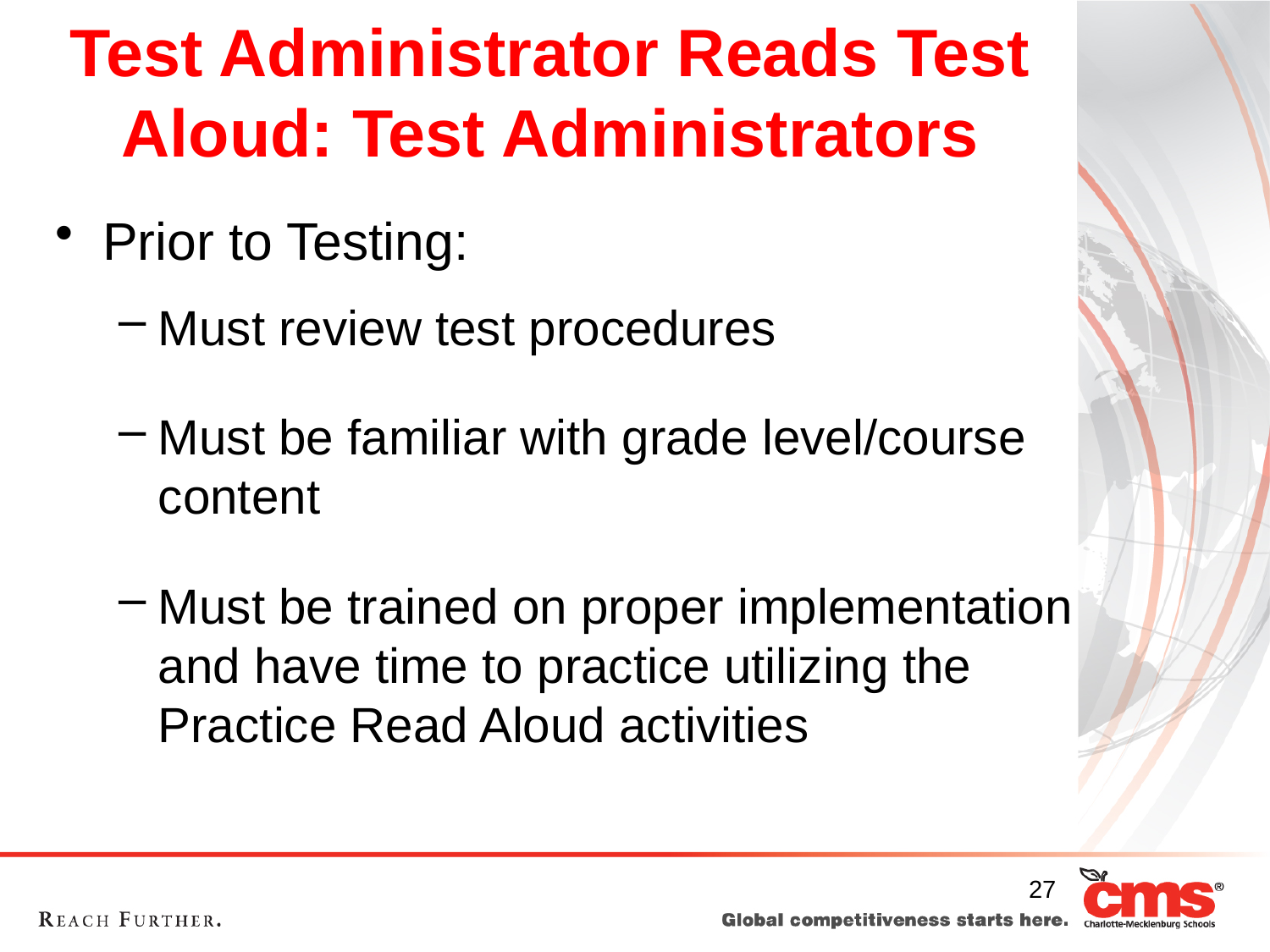

# Test Administrator Reads Test Aloud: Test Administrators
Prior to Testing:

Must review test procedures

Must be familiar with grade level/course content

Must be trained on proper implementation and have time to practice utilizing the Practice Read Aloud activities

27